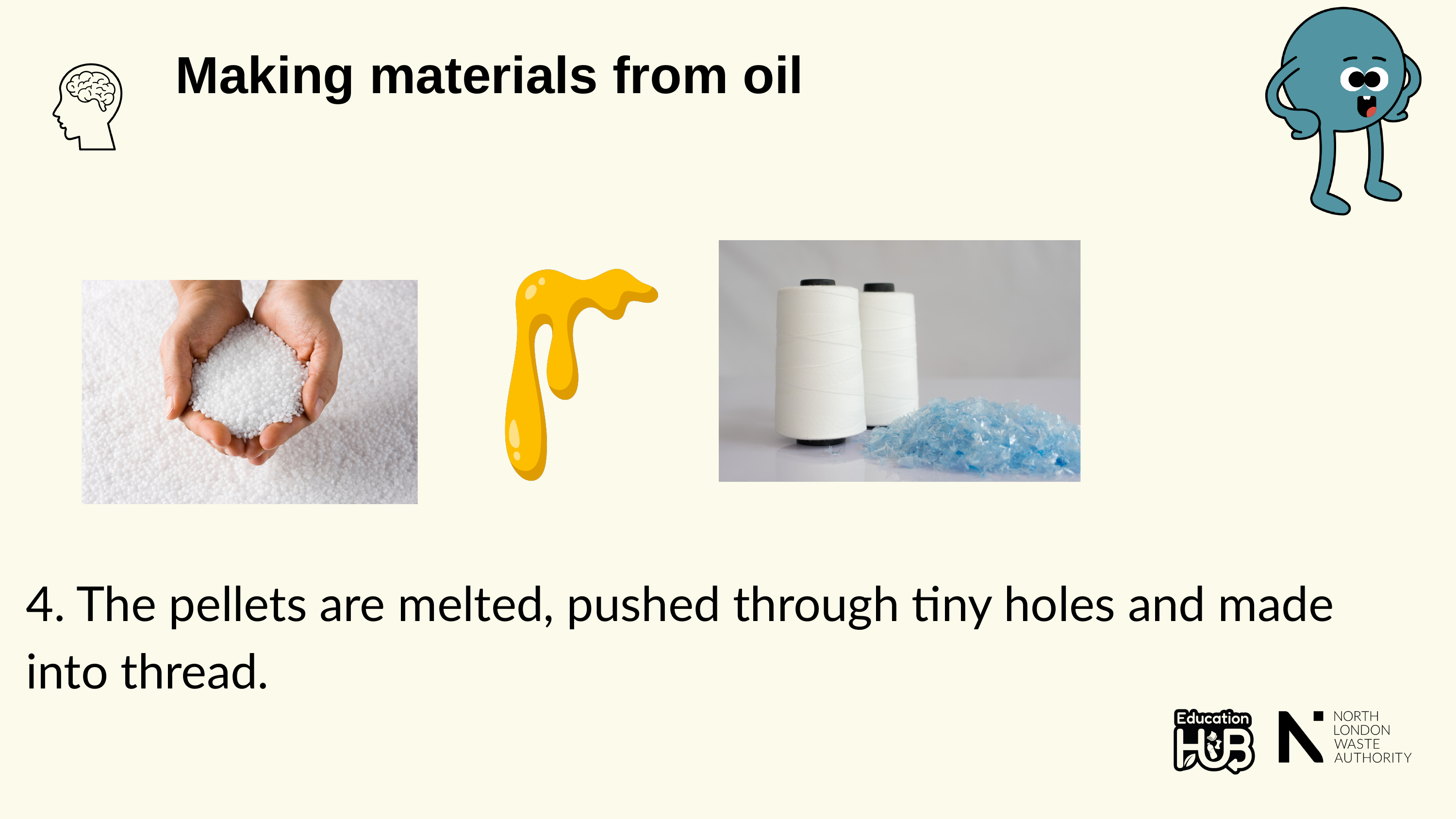

Making materials from oil

4. The pellets are melted, pushed through tiny holes and made into thread.